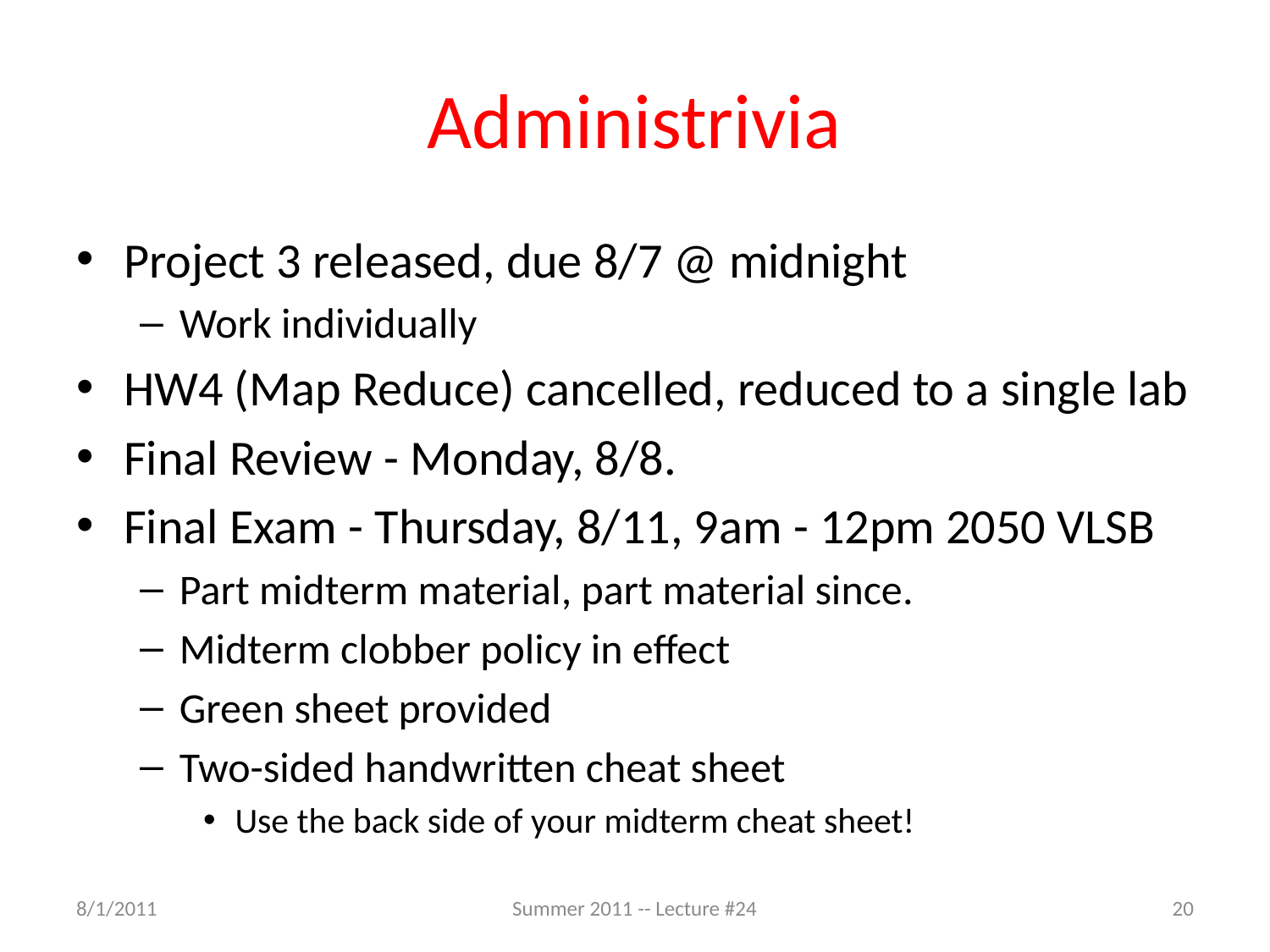

# Administrivia
Project 3 released, due 8/7 @ midnight
Work individually
HW4 (Map Reduce) cancelled, reduced to a single lab
Final Review - Monday, 8/8.
Final Exam - Thursday, 8/11, 9am - 12pm 2050 VLSB
Part midterm material, part material since.
Midterm clobber policy in effect
Green sheet provided
Two-sided handwritten cheat sheet
Use the back side of your midterm cheat sheet!
8/1/2011
Summer 2011 -- Lecture #24
20